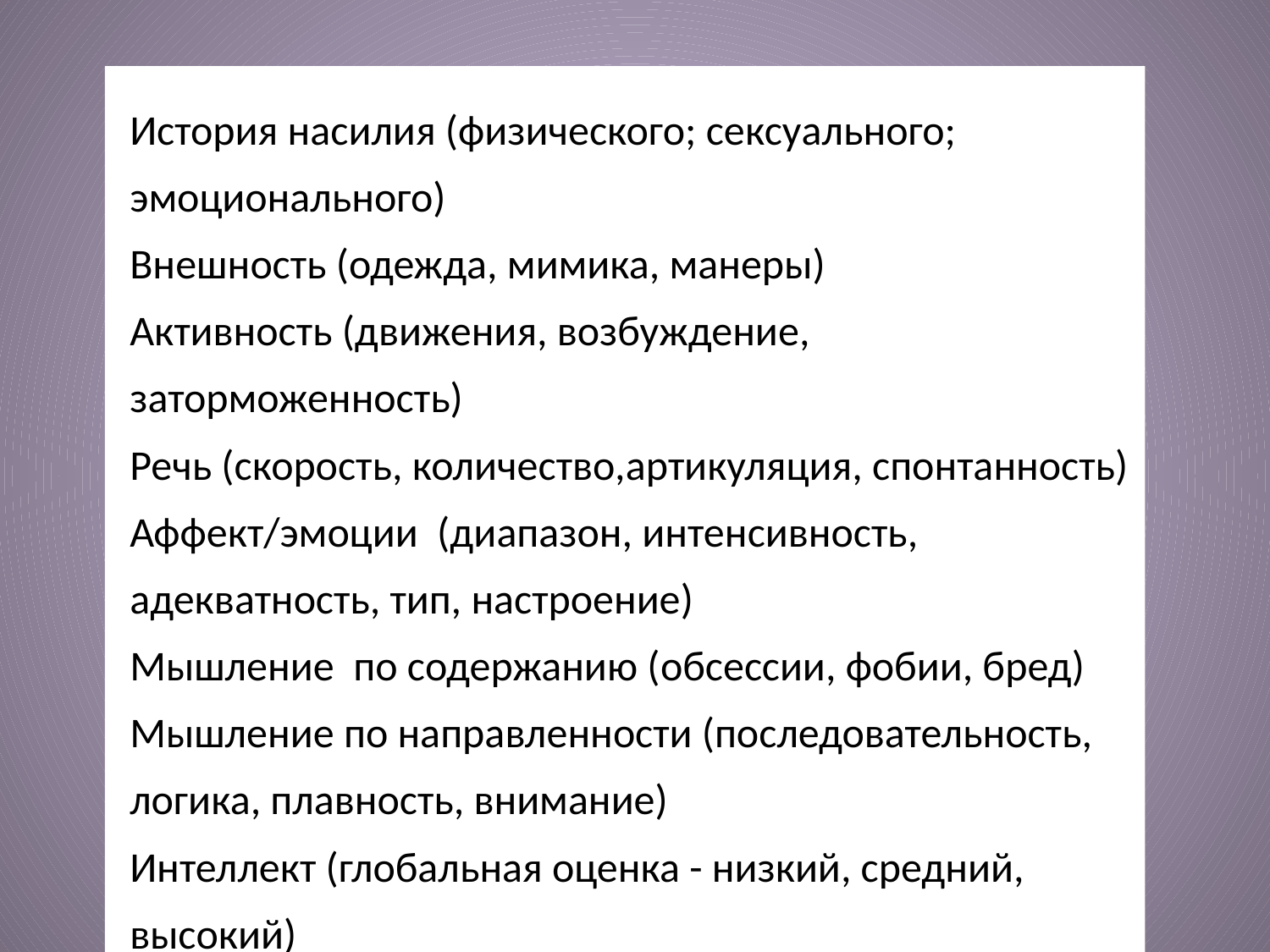

История насилия (физического; сексуального; эмоционального)
Внешность (одежда, мимика, манеры)
Активность (движения, возбуждение, заторможенность)
Речь (скорость, количество,артикуляция, спонтанность)
Аффект/эмоции  (диапазон, интенсивность, адекватность, тип, настроение)
Мышление  по содержанию (oбсессии, фобии, бред)
Мышление по направленности (последовательность, логика, плавность, внимание)
Интеллект (глобальная оценка - низкий, средний, высокий)
Критика (понимание себя и ситуации и болезни)